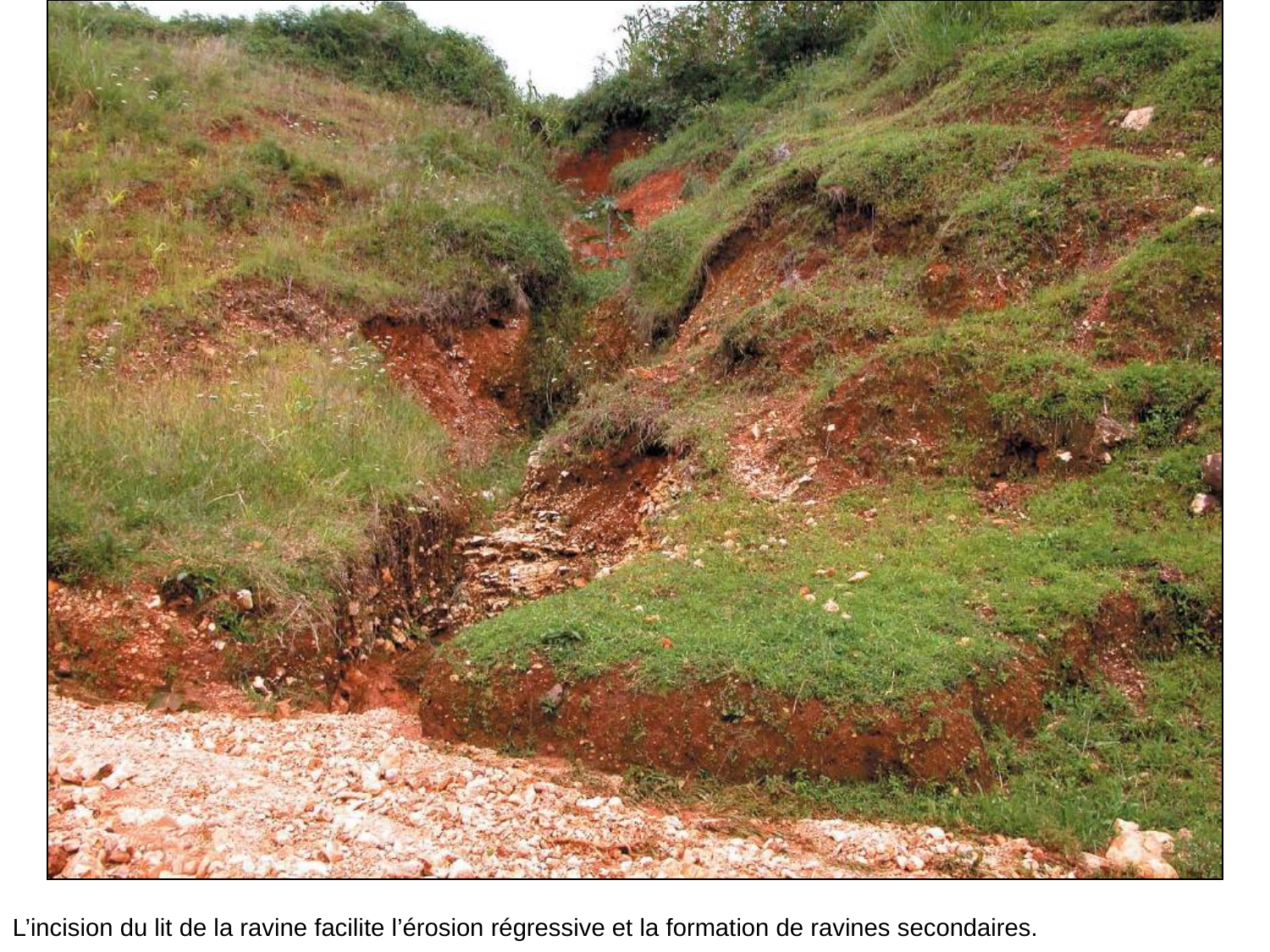

# L’incision du lit de la ravine facilite l’érosion régressive et la formation de ravines secondaires.
L’incision du lit de la ravine facilite l’érosion régressive et la formation de ravines secondaires.